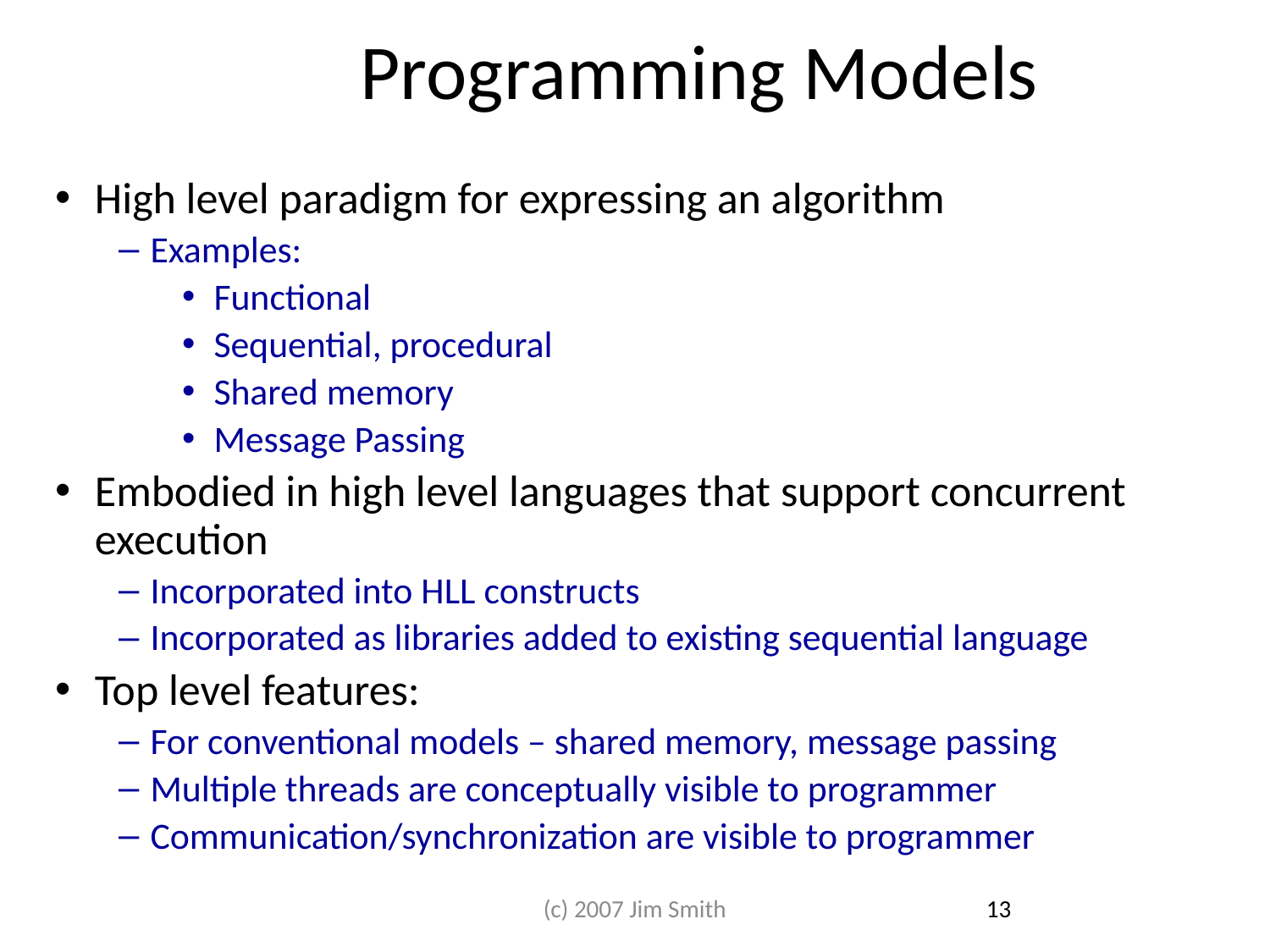

# Programming Models
High level paradigm for expressing an algorithm
Examples:
Functional
Sequential, procedural
Shared memory
Message Passing
Embodied in high level languages that support concurrent execution
Incorporated into HLL constructs
Incorporated as libraries added to existing sequential language
Top level features:
For conventional models – shared memory, message passing
Multiple threads are conceptually visible to programmer
Communication/synchronization are visible to programmer
(c) 2007 Jim Smith
13